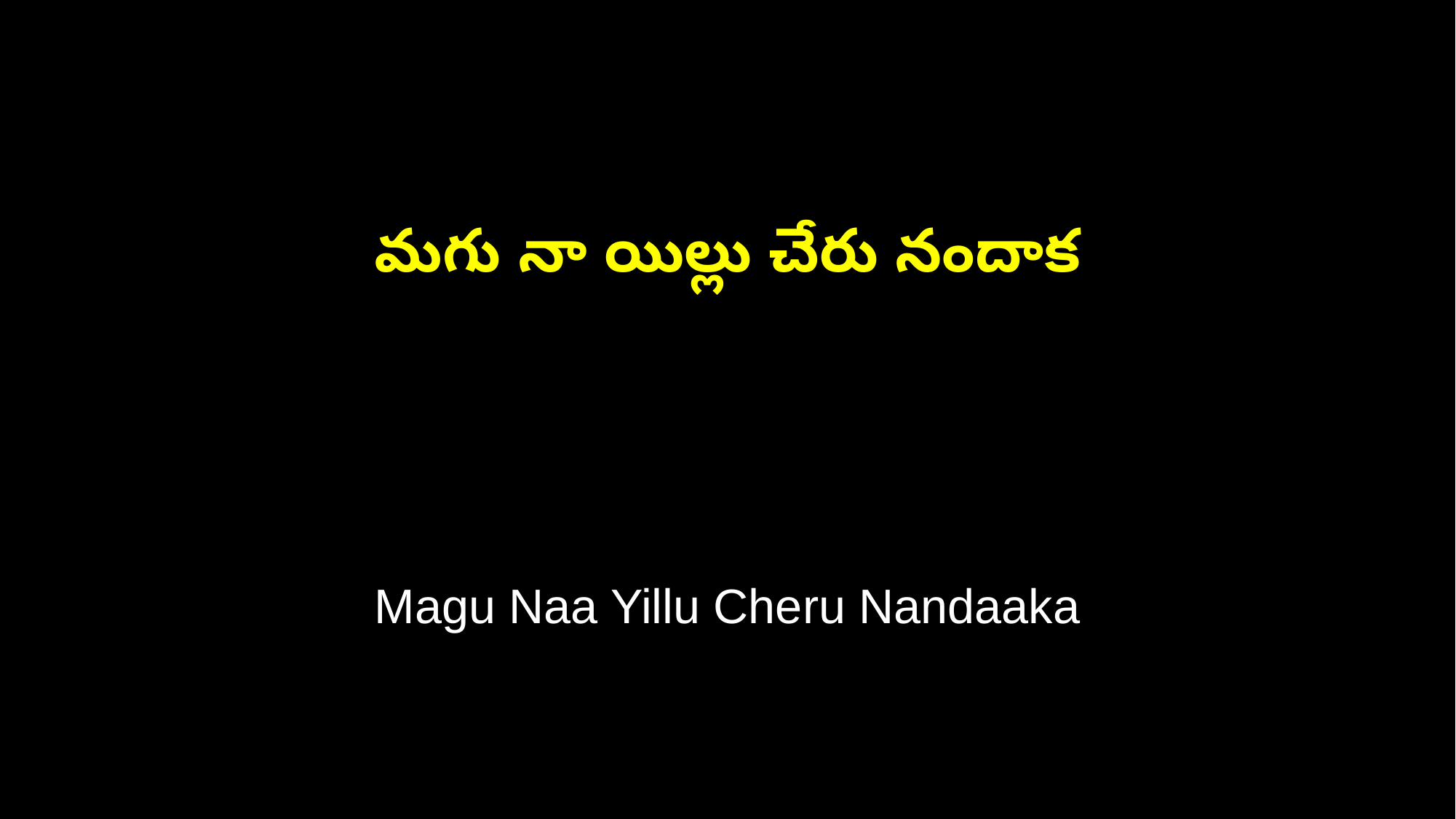

మగు నా యిల్లు చేరు నందాక
Magu Naa Yillu Cheru Nandaaka